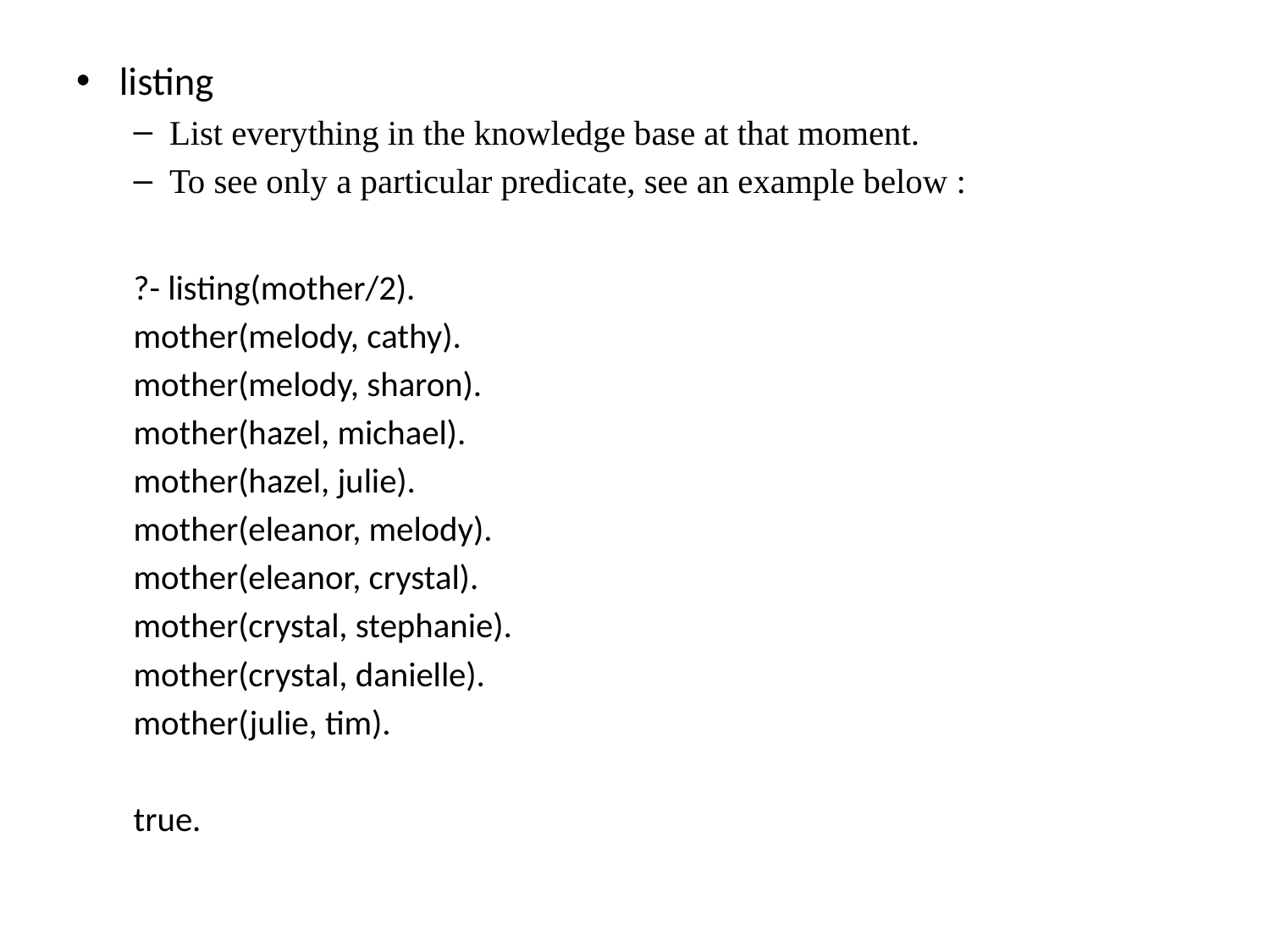

listing
List everything in the knowledge base at that moment.
To see only a particular predicate, see an example below :

?- listing(mother/2).
mother(melody, cathy).
mother(melody, sharon).
mother(hazel, michael).
mother(hazel, julie).
mother(eleanor, melody).
mother(eleanor, crystal).
mother(crystal, stephanie).
mother(crystal, danielle).
mother(julie, tim).

true.